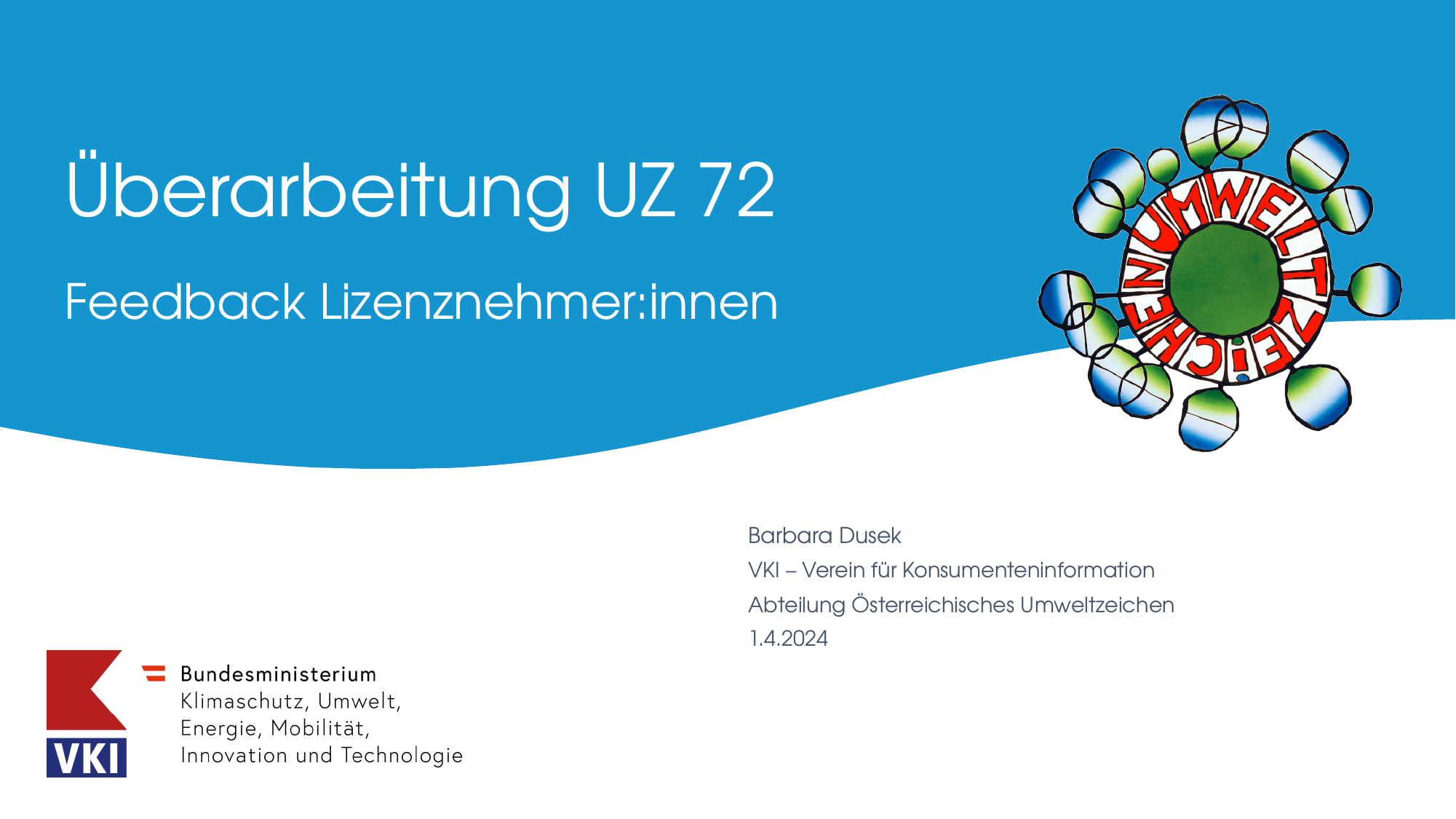

# Überarbeitung UZ 72
Feedback Lizenznehmer:innen
Barbara Dusek
VKI – Verein für Konsumenteninformation
Abteilung Österreichisches Umweltzeichen
1.4.2024